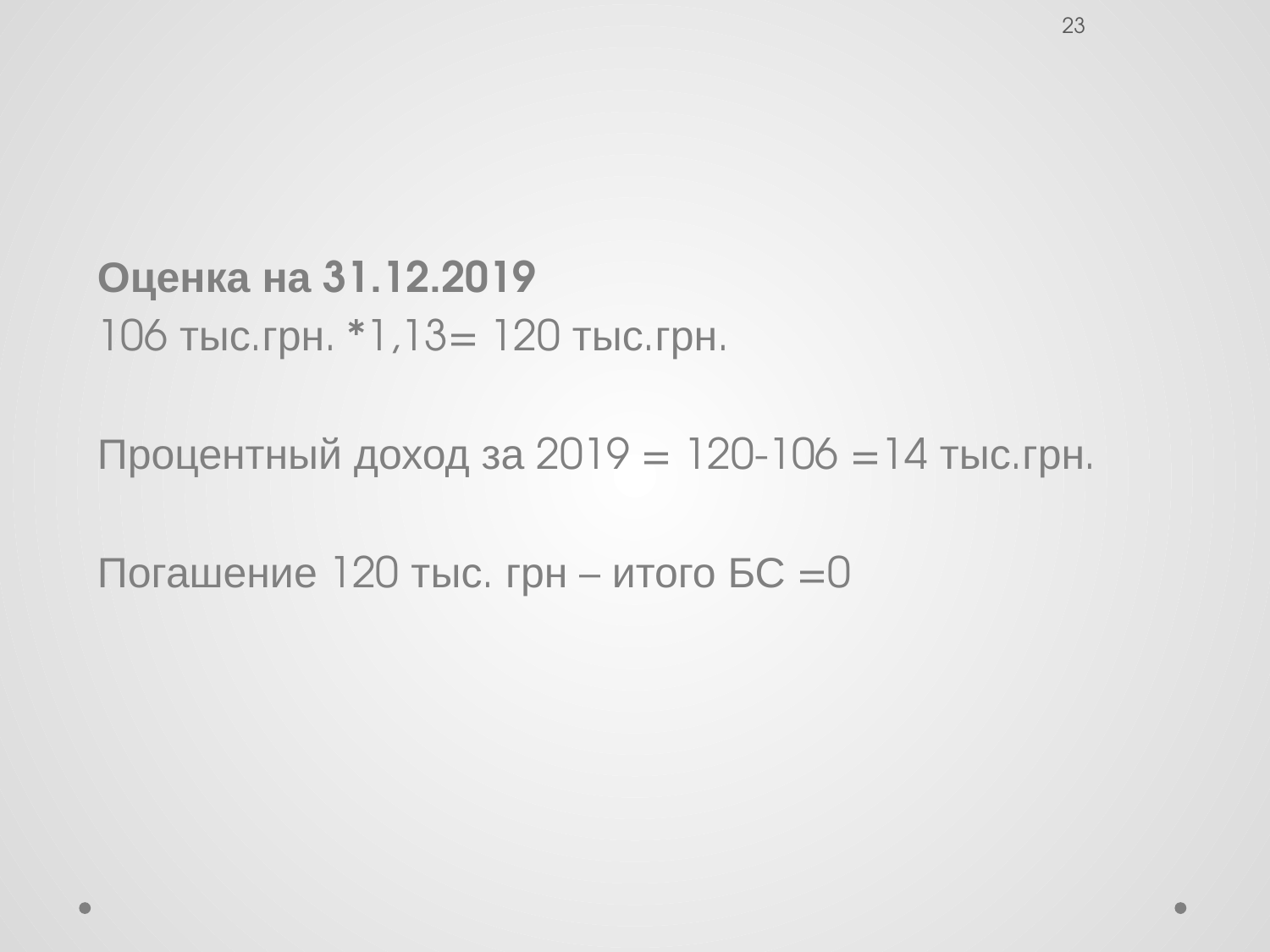

23
Оценка на 31.12.2019
106 тыс.грн. *1,13= 120 тыс.грн.

Процентный доход за 2019 = 120-106 =14 тыс.грн.

Погашение 120 тыс. грн – итого БС =0